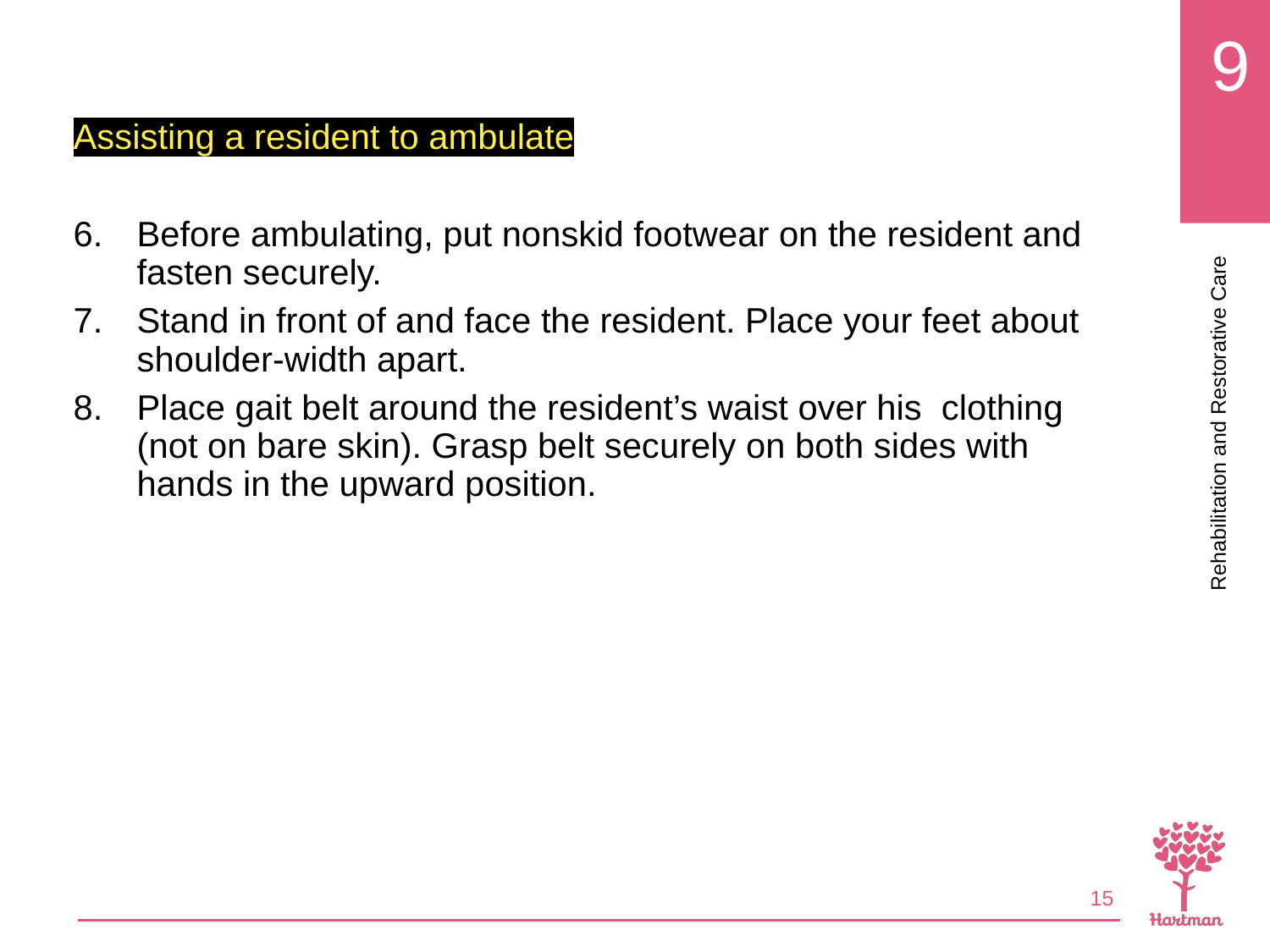

# LO3, content 4
Assisting a resident to ambulate

Before ambulating, put nonskid footwear on the resident and fasten securely.
Stand in front of and face the resident. Place your feet about shoulder-width apart.
Place gait belt around the resident’s waist over his  clothing (not on bare skin). Grasp belt securely on both sides with hands in the upward position.

15